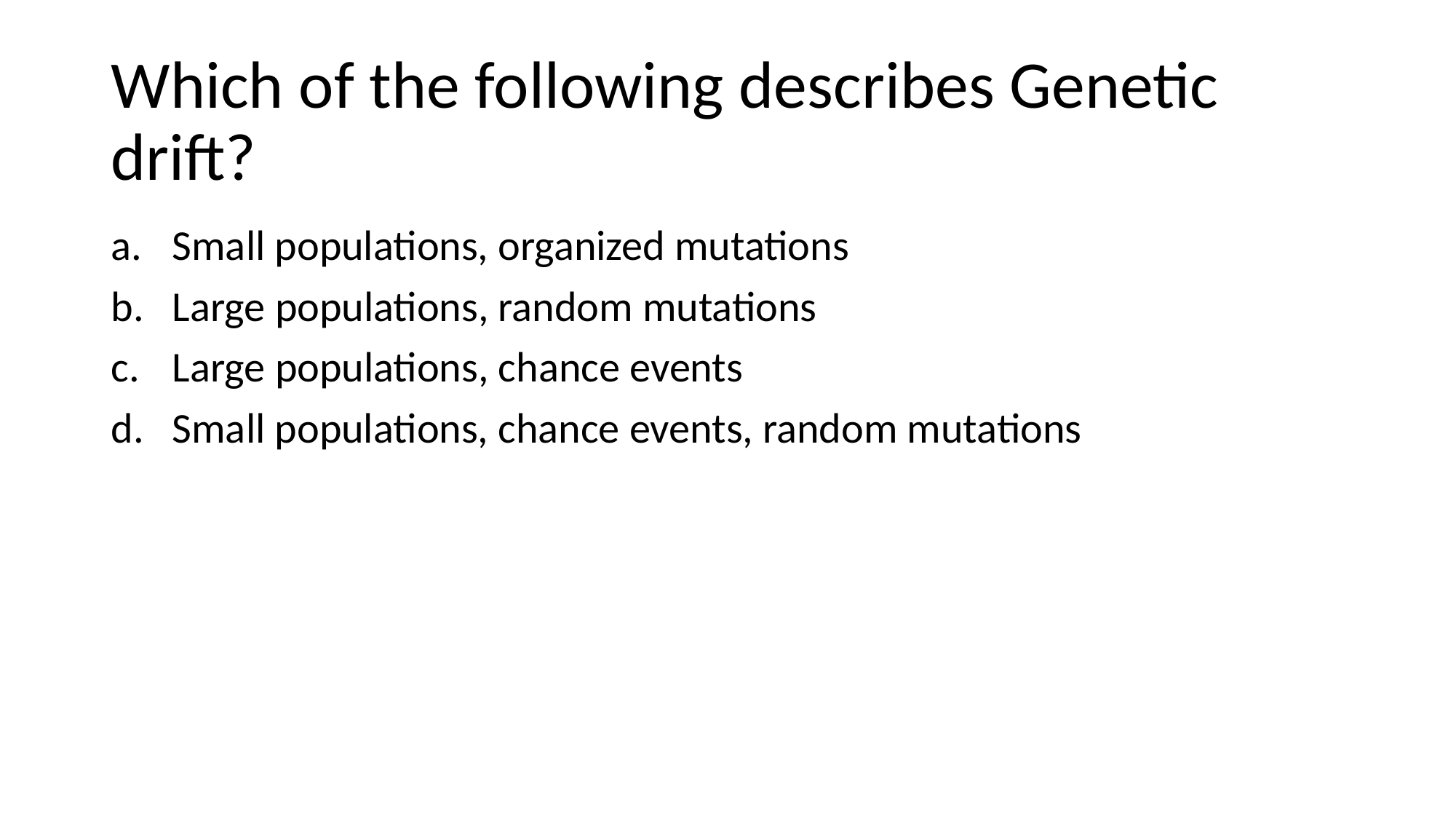

# Which of the following describes Genetic drift?
Small populations, organized mutations
Large populations, random mutations
Large populations, chance events
Small populations, chance events, random mutations